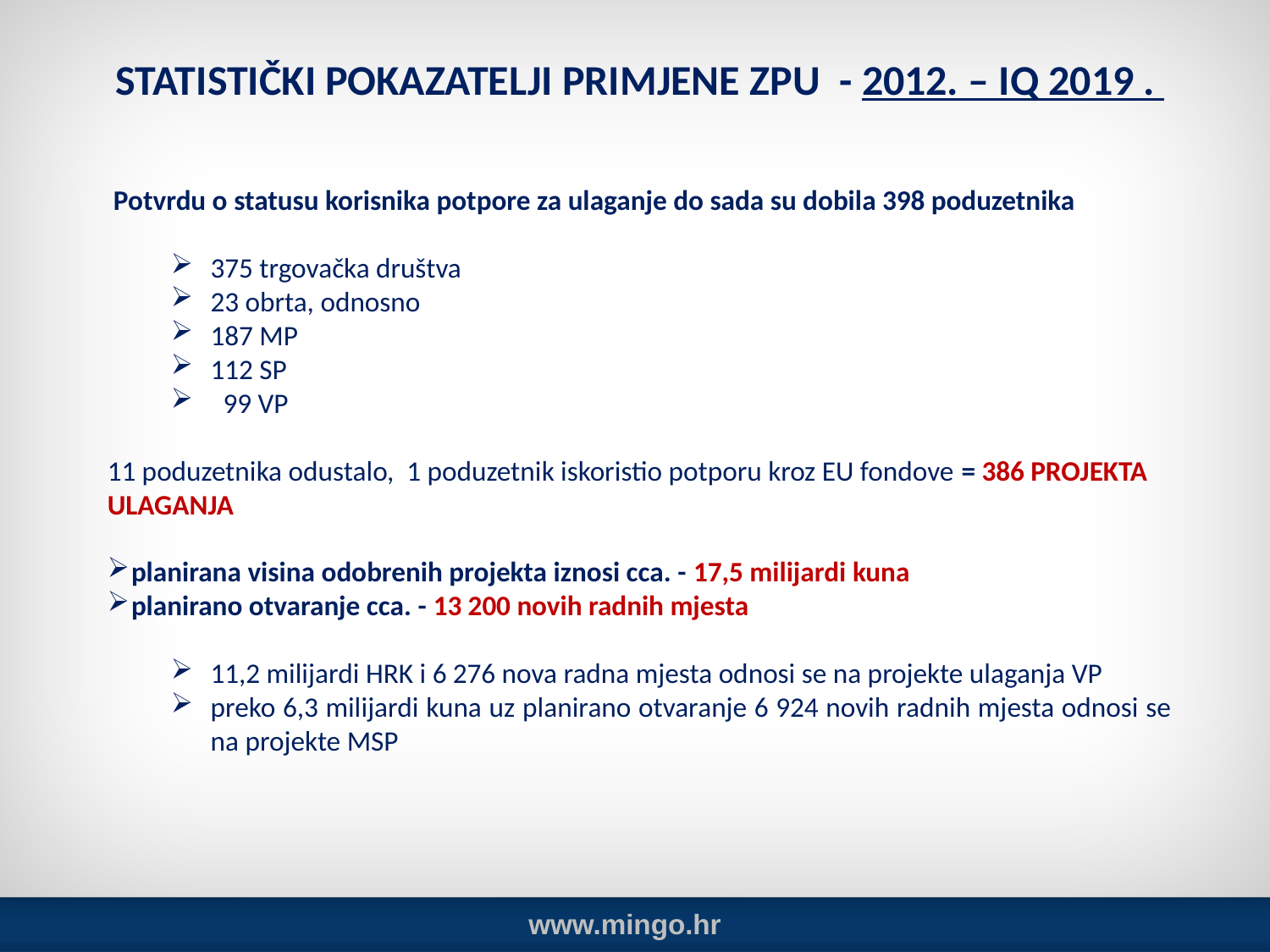

STATISTIČKI POKAZATELJI PRIMJENE ZPU  - 2012. – IQ 2019 .
 Potvrdu o statusu korisnika potpore za ulaganje do sada su dobila 398 poduzetnika

375 trgovačka društva
23 obrta, odnosno
187 MP
112 SP
  99 VP

11 poduzetnika odustalo,  1 poduzetnik iskoristio potporu kroz EU fondove = 386 PROJEKTA ULAGANJA

planirana visina odobrenih projekta iznosi cca. - 17,5 milijardi kuna
planirano otvaranje cca. - 13 200 novih radnih mjesta

11,2 milijardi HRK i 6 276 nova radna mjesta odnosi se na projekte ulaganja VP
preko 6,3 milijardi kuna uz planirano otvaranje 6 924 novih radnih mjesta odnosi se na projekte MSP
www.mingo.hr